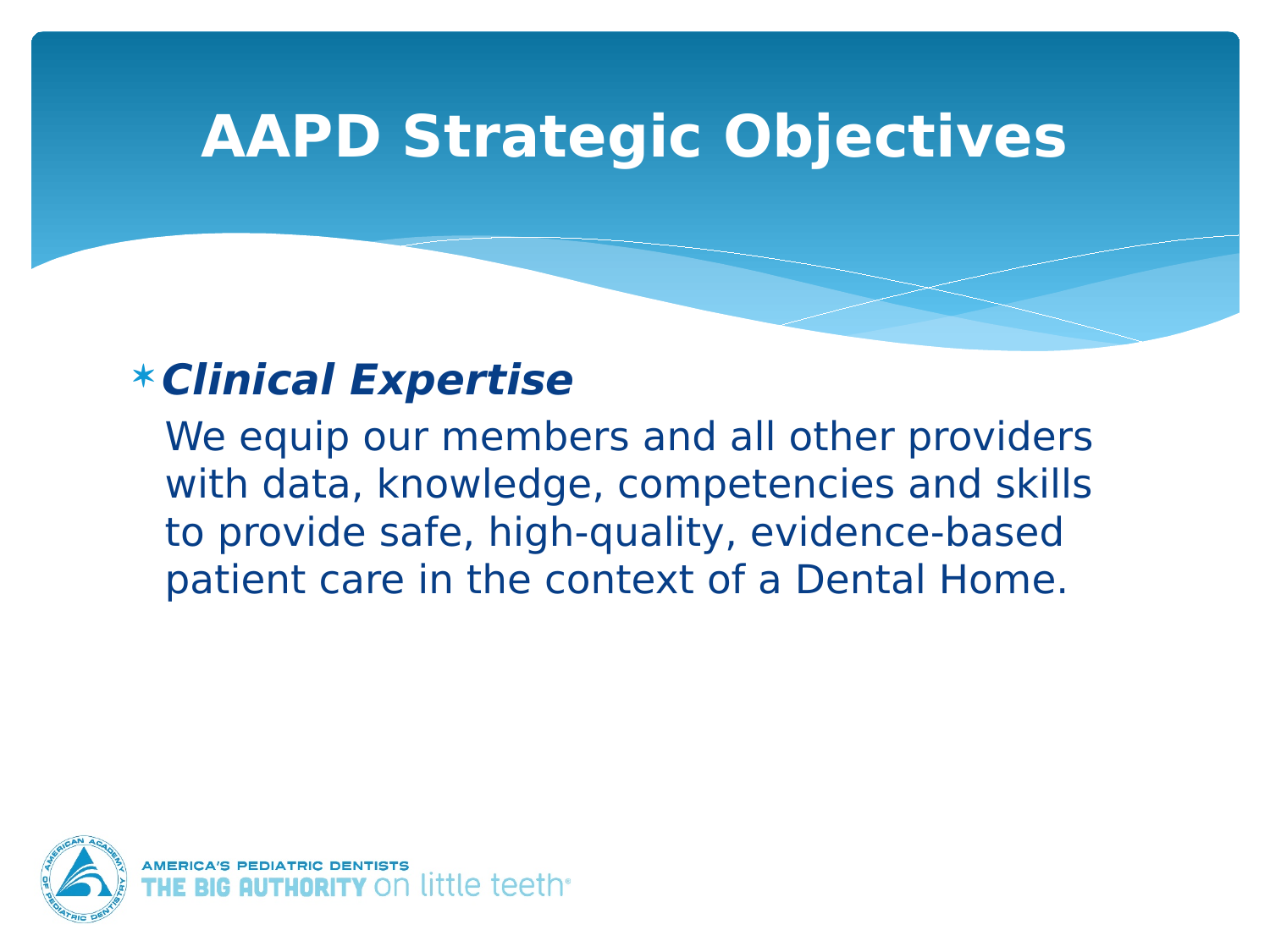

# AAPD Strategic Objectives
Clinical Expertise
We equip our members and all other providers with data, knowledge, competencies and skills to provide safe, high-quality, evidence-based patient care in the context of a Dental Home.